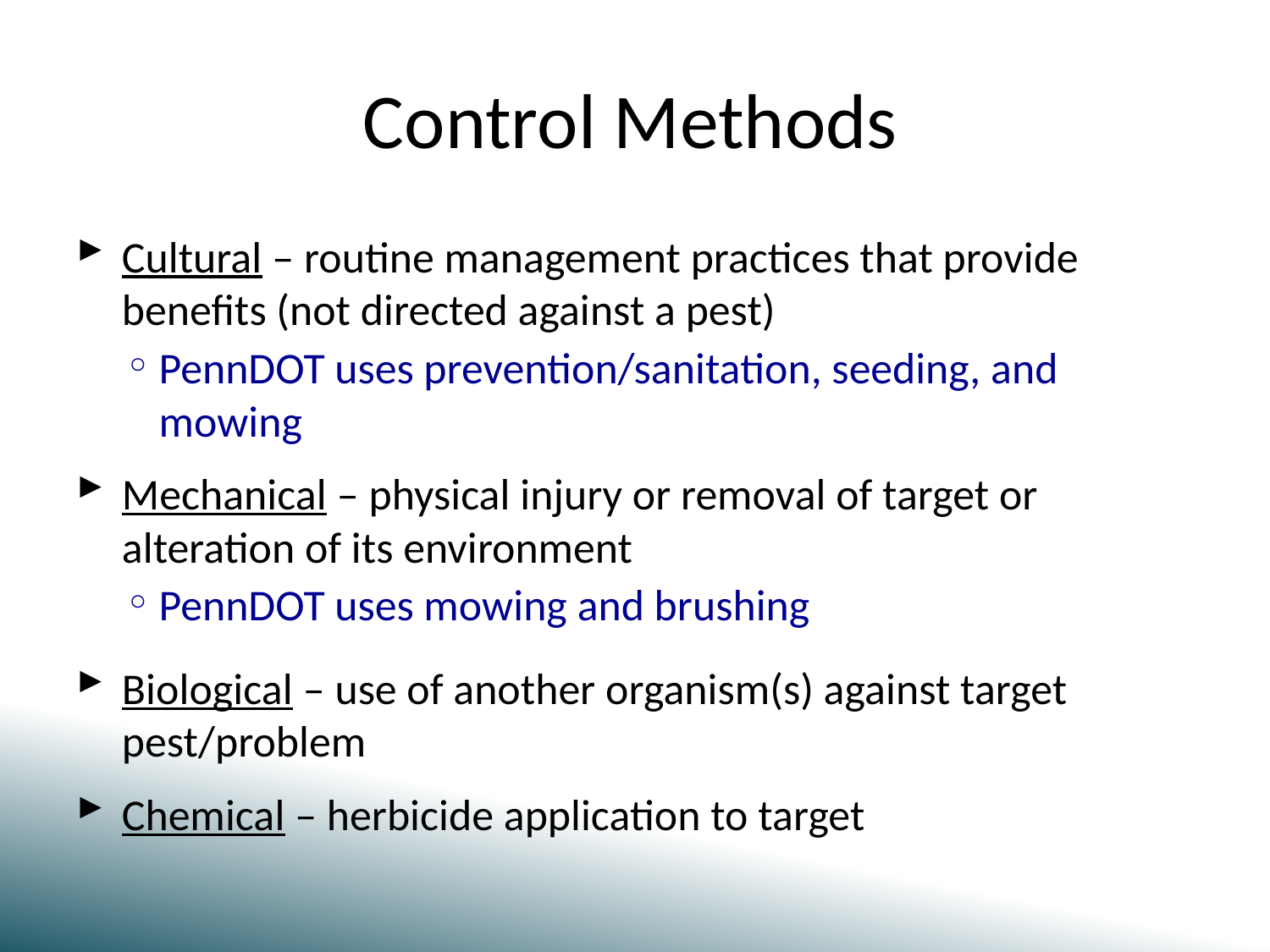

# Control Methods
Cultural – routine management practices that provide benefits (not directed against a pest)
PennDOT uses prevention/sanitation, seeding, and mowing
Mechanical – physical injury or removal of target or alteration of its environment
PennDOT uses mowing and brushing
Biological – use of another organism(s) against target pest/problem
Chemical – herbicide application to target